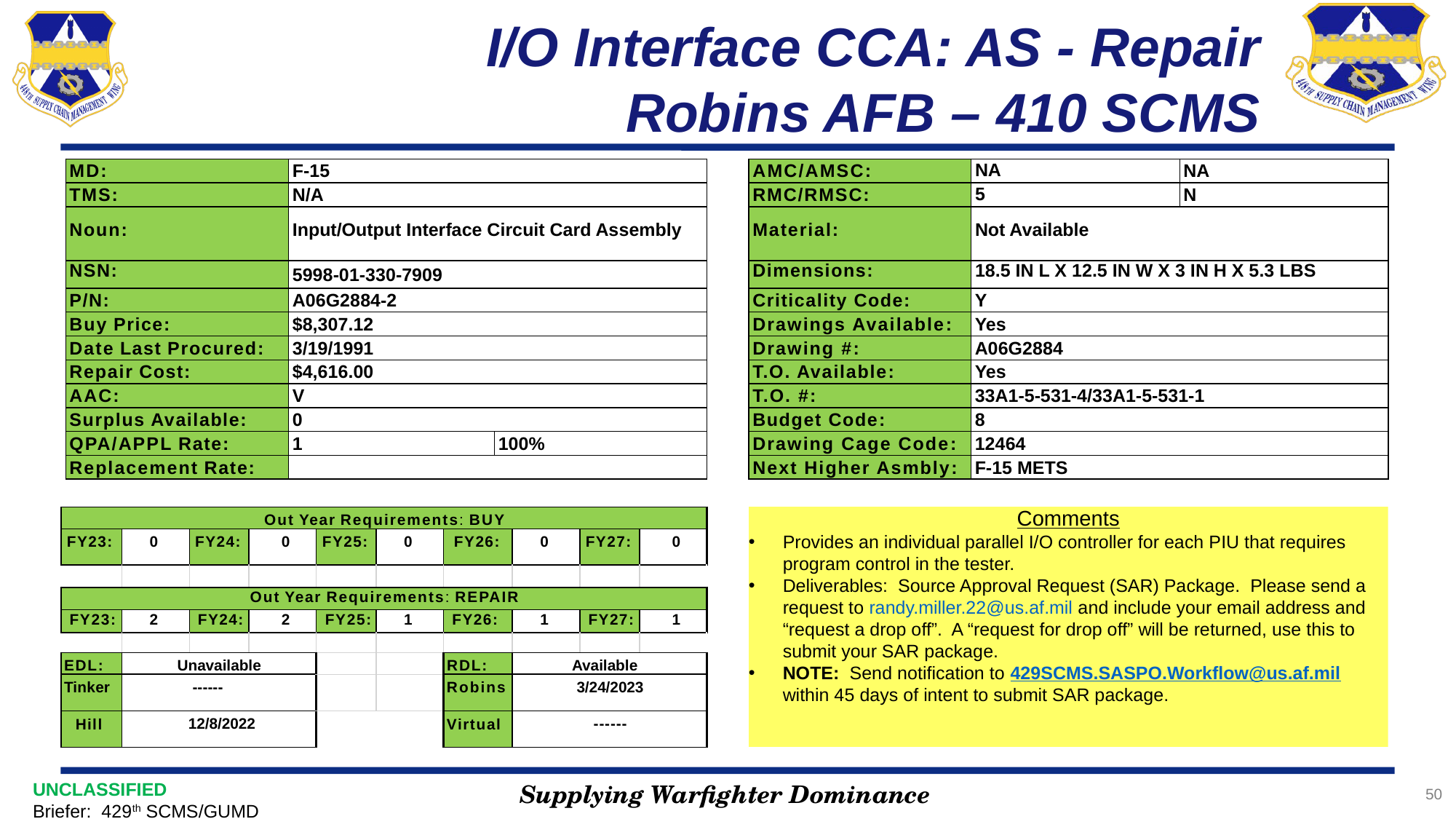

# I/O Interface CCA: AS - Repair Robins AFB – 410 SCMS
| AMC/AMSC: | NA | NA |
| --- | --- | --- |
| RMC/RMSC: | 5 | N |
| Material: | Not Available |  |
| Dimensions: | 18.5 IN L X 12.5 IN W X 3 IN H X 5.3 LBS |  |
| Criticality Code: | Y |  |
| Drawings Available: | Yes |  |
| Drawing #: | A06G2884 |  |
| T.O. Available: | Yes |  |
| T.O. #: | 33A1-5-531-4/33A1-5-531-1 |  |
| Budget Code: | 8 |  |
| Drawing Cage Code: | 12464 |  |
| Next Higher Asmbly: | F-15 METS |  |
| MD: | F-15 |  |
| --- | --- | --- |
| TMS: | N/A |  |
| Noun: | Input/Output Interface Circuit Card Assembly |  |
| NSN: | 5998-01-330-7909 |  |
| P/N: | A06G2884-2 |  |
| Buy Price: | $8,307.12 |  |
| Date Last Procured: | 3/19/1991 |  |
| Repair Cost: | $4,616.00 |  |
| AAC: | V |  |
| Surplus Available: | 0 |  |
| QPA/APPL Rate: | 1 | 100% |
| Replacement Rate: |  |  |
| Out Year Requirements: BUY |  |  |  |  |  |  |  |  |  |
| --- | --- | --- | --- | --- | --- | --- | --- | --- | --- |
| FY23: | 0 | FY24: | 0 | FY25: | 0 | FY26: | 0 | FY27: | 0 |
|  |  |  |  |  |  |  |  |  |  |
| Out Year Requirements: REPAIR |  |  |  |  |  |  |  |  |  |
| FY23: | 2 | FY24: | 2 | FY25: | 1 | FY26: | 1 | FY27: | 1 |
|  |  |  |  |  |  |  |  |  |  |
| EDL: | Unavailable |  |  |  |  | RDL: | Available |  |  |
| Tinker | ------ |  |  |  |  | Robins | 3/24/2023 |  |  |
| Hill | 12/8/2022 |  |  |  |  | Virtual | ------ |  |  |
Comments
Provides an individual parallel I/O controller for each PIU that requires program control in the tester.
Deliverables:  Source Approval Request (SAR) Package.  Please send a request to randy.miller.22@us.af.mil and include your email address and “request a drop off”.  A “request for drop off” will be returned, use this to submit your SAR package.
NOTE:  Send notification to 429SCMS.SASPO.Workflow@us.af.mil within 45 days of intent to submit SAR package.

Supplying Warfighter Dominance
50